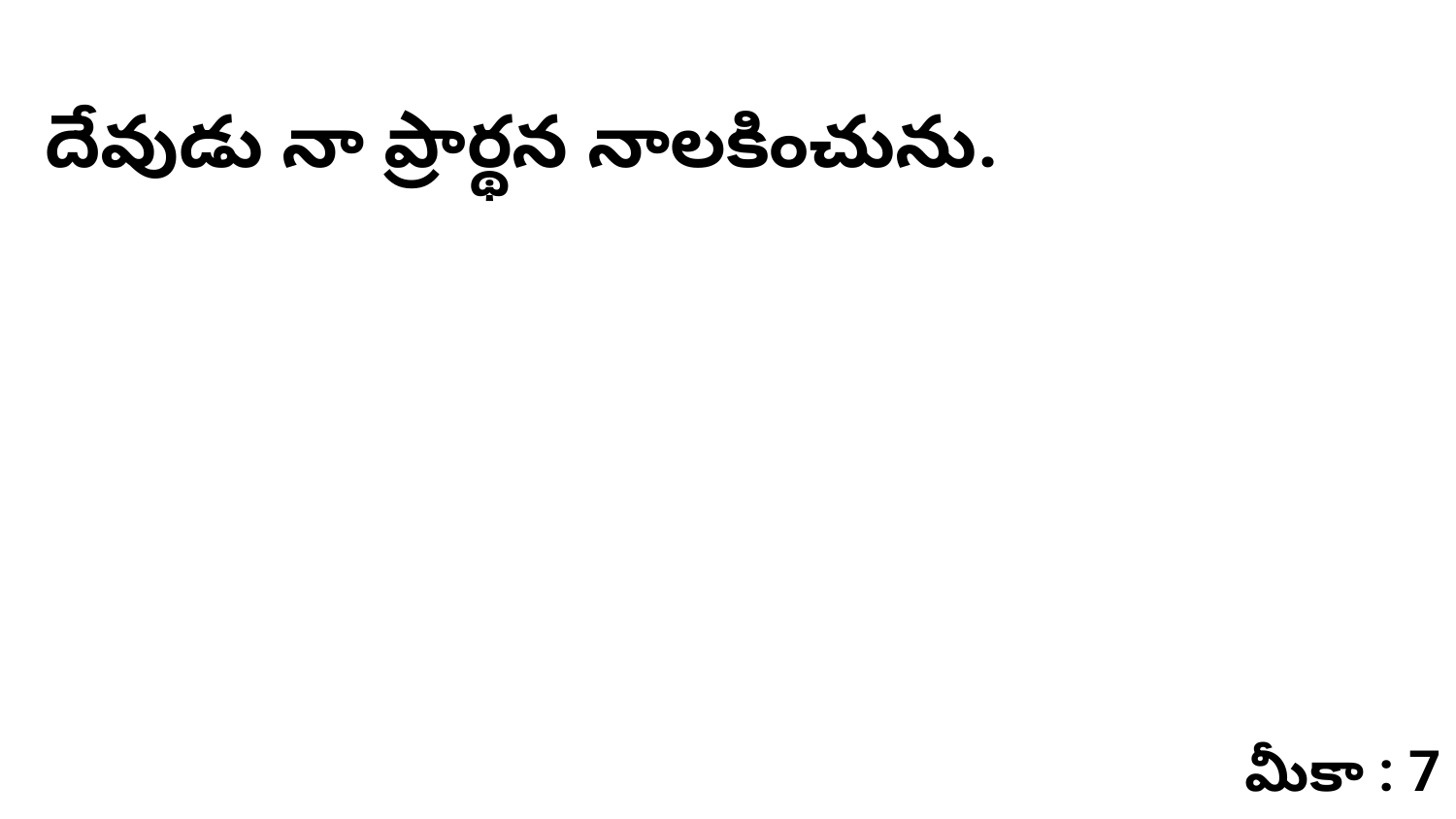

దేవుడు నా ప్రార్థన నాలకించును.
మీకా : 7